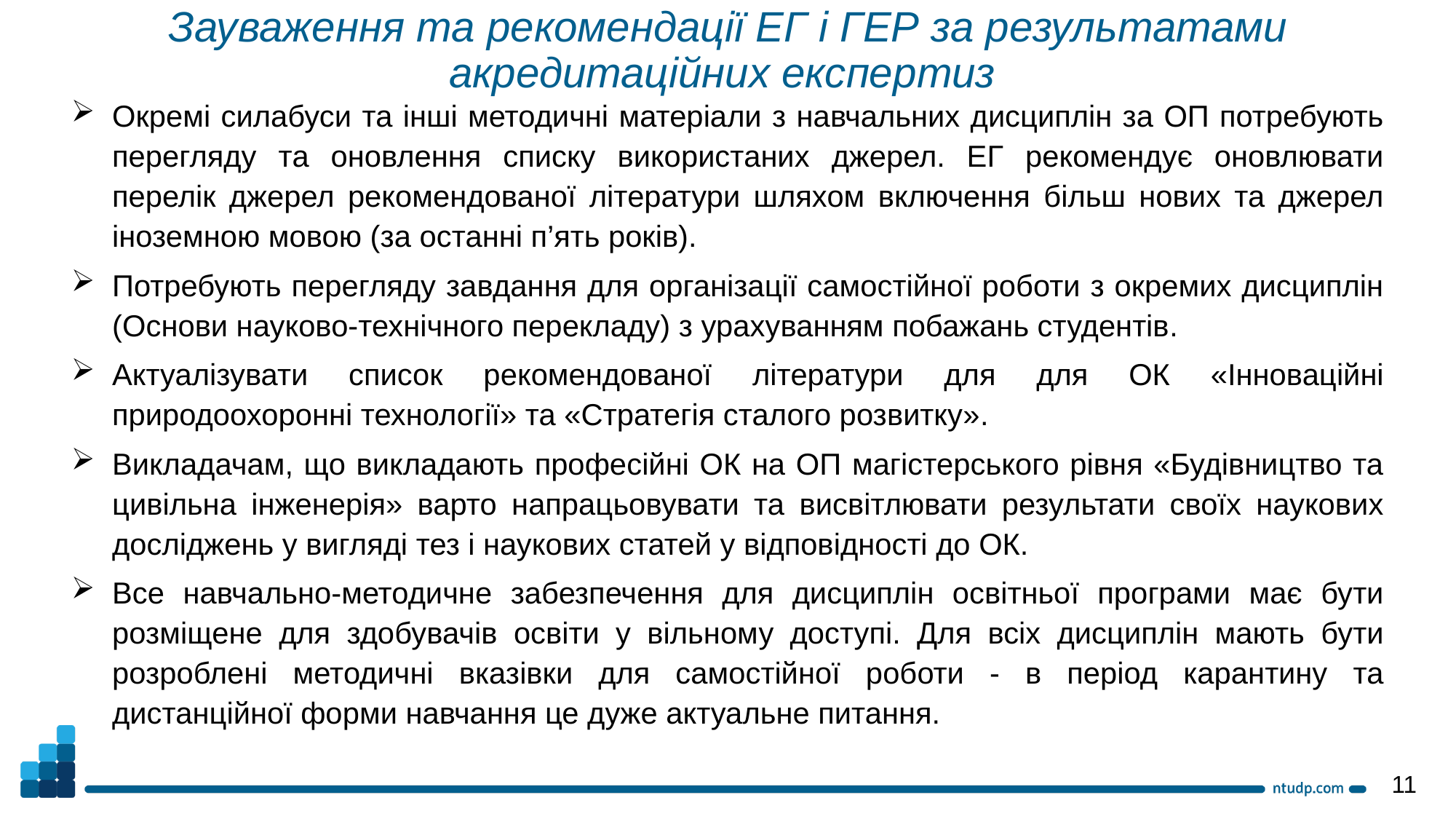

Зауваження та рекомендації ЕГ і ГЕР за результатами акредитаційних експертиз
Окремі силабуси та інші методичні матеріали з навчальних дисциплін за ОП потребують перегляду та оновлення списку використаних джерел. ЕГ рекомендує оновлювати перелік джерел рекомендованої літератури шляхом включення більш нових та джерел іноземною мовою (за останні п’ять років).
Потребують перегляду завдання для організації самостійної роботи з окремих дисциплін (Основи науково-технічного перекладу) з урахуванням побажань студентів.
Актуалізувати список рекомендованої літератури для для ОК «Інноваційні природоохоронні технології» та «Стратегія сталого розвитку».
Викладачам, що викладають професійні ОК на ОП магістерського рівня «Будівництво та цивільна інженерія» варто напрацьовувати та висвітлювати результати своїх наукових досліджень у вигляді тез і наукових статей у відповідності до ОК.
Все навчально-методичне забезпечення для дисциплін освітньої програми має бути розміщене для здобувачів освіти у вільному доступі. Для всіх дисциплін мають бути розроблені методичні вказівки для самостійної роботи - в період карантину та дистанційної форми навчання це дуже актуальне питання.